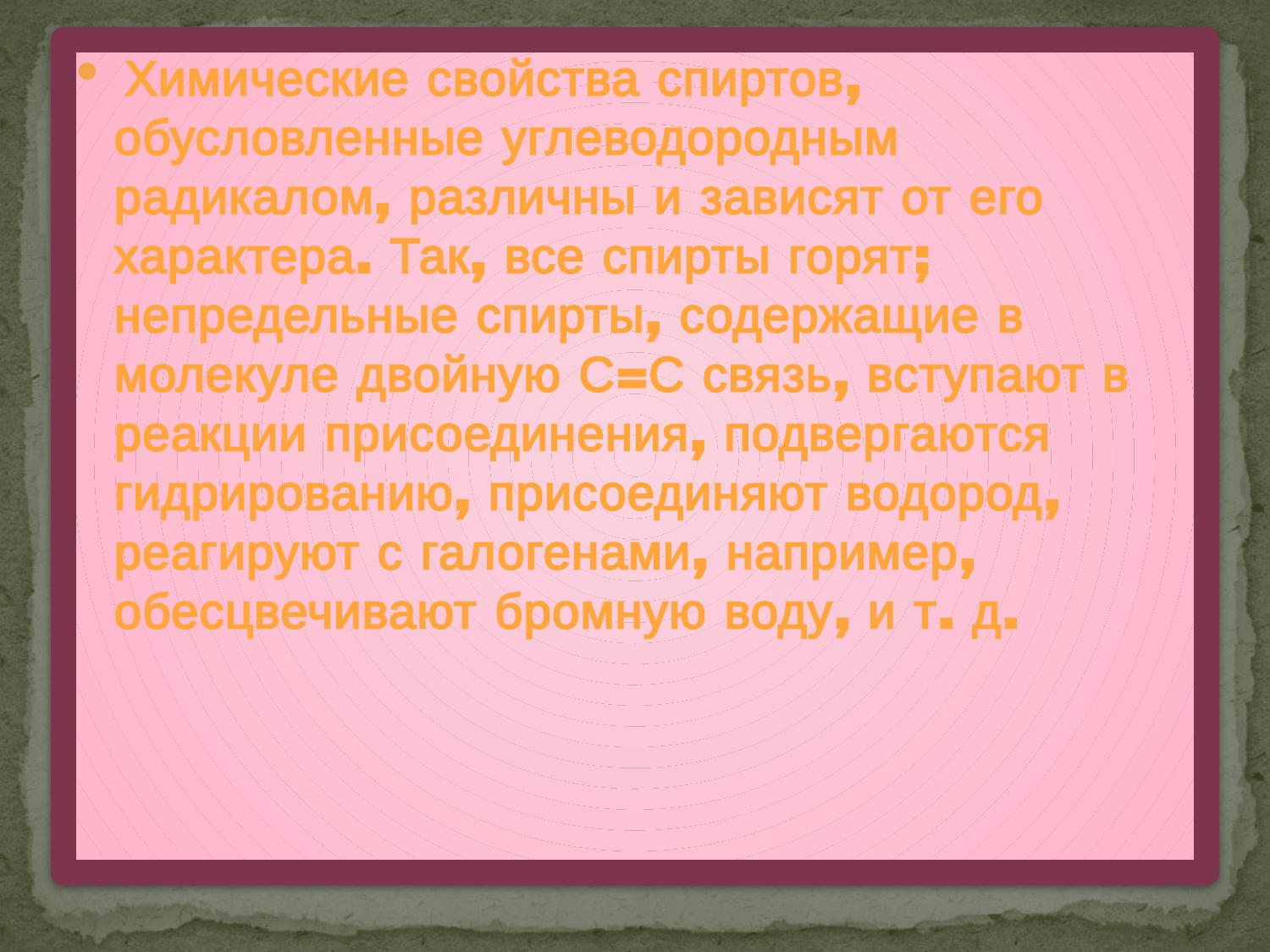

Химические свойства спиртов, обусловленные углеводородным радикалом, различны и зависят от его характера. Так, все спирты горят; непредельные спирты, содержащие в молекуле двойную С=С связь, вступают в реакции присоединения, подвергаются гидрированию, присоединяют водород, реагируют с галогенами, например, обесцвечивают бромную воду, и т. д.